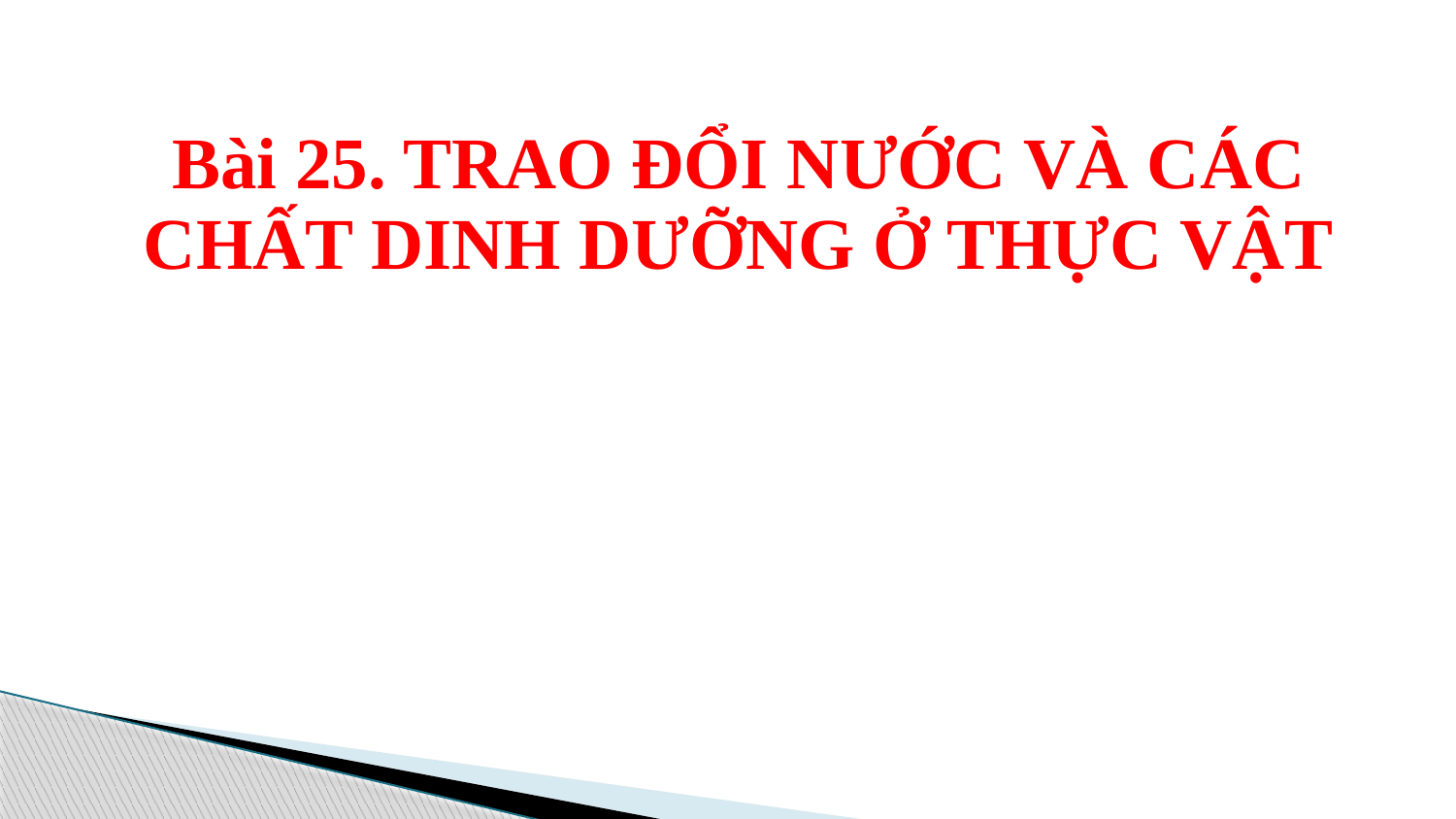

# Bài 25. TRAO ĐỔI NƯỚC VÀ CÁC CHẤT DINH DƯỠNG Ở THỰC VẬT